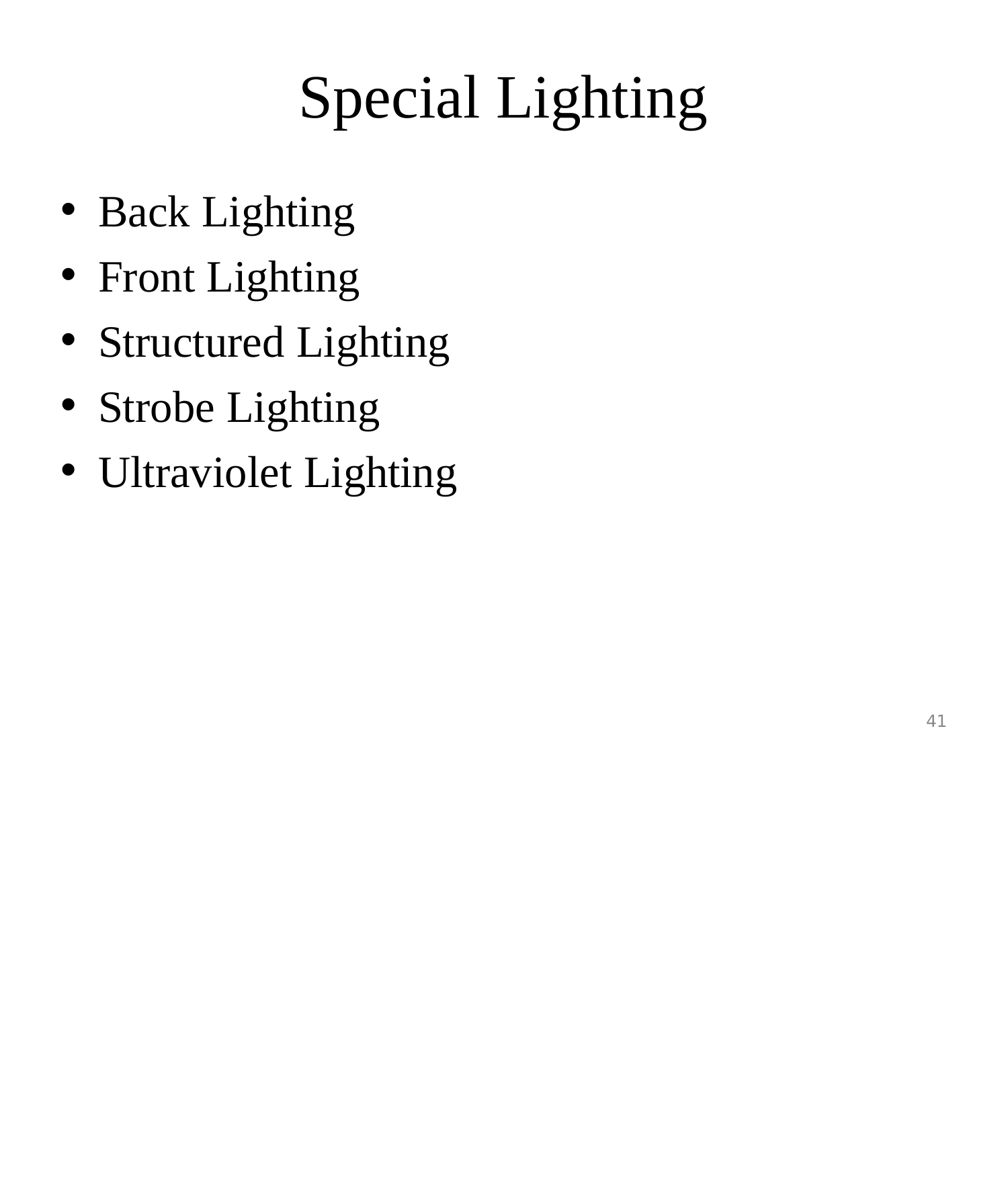

# Special Lighting
Back Lighting
Front Lighting
Structured Lighting
Strobe Lighting
Ultraviolet Lighting
41